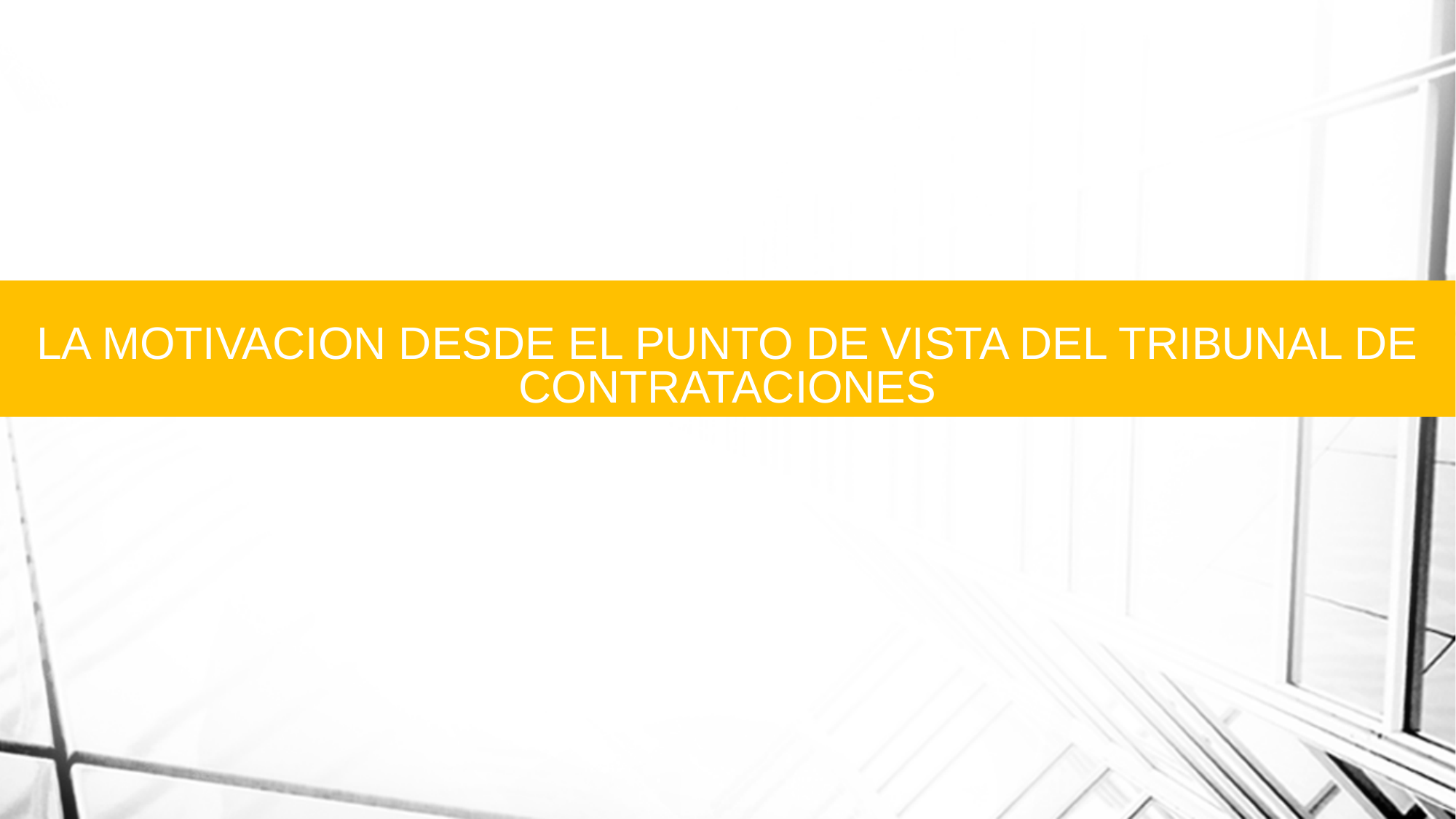

# LA MOTIVACION DESDE EL PUNTO DE VISTA DEL TRIBUNAL DE CONTRATACIONES